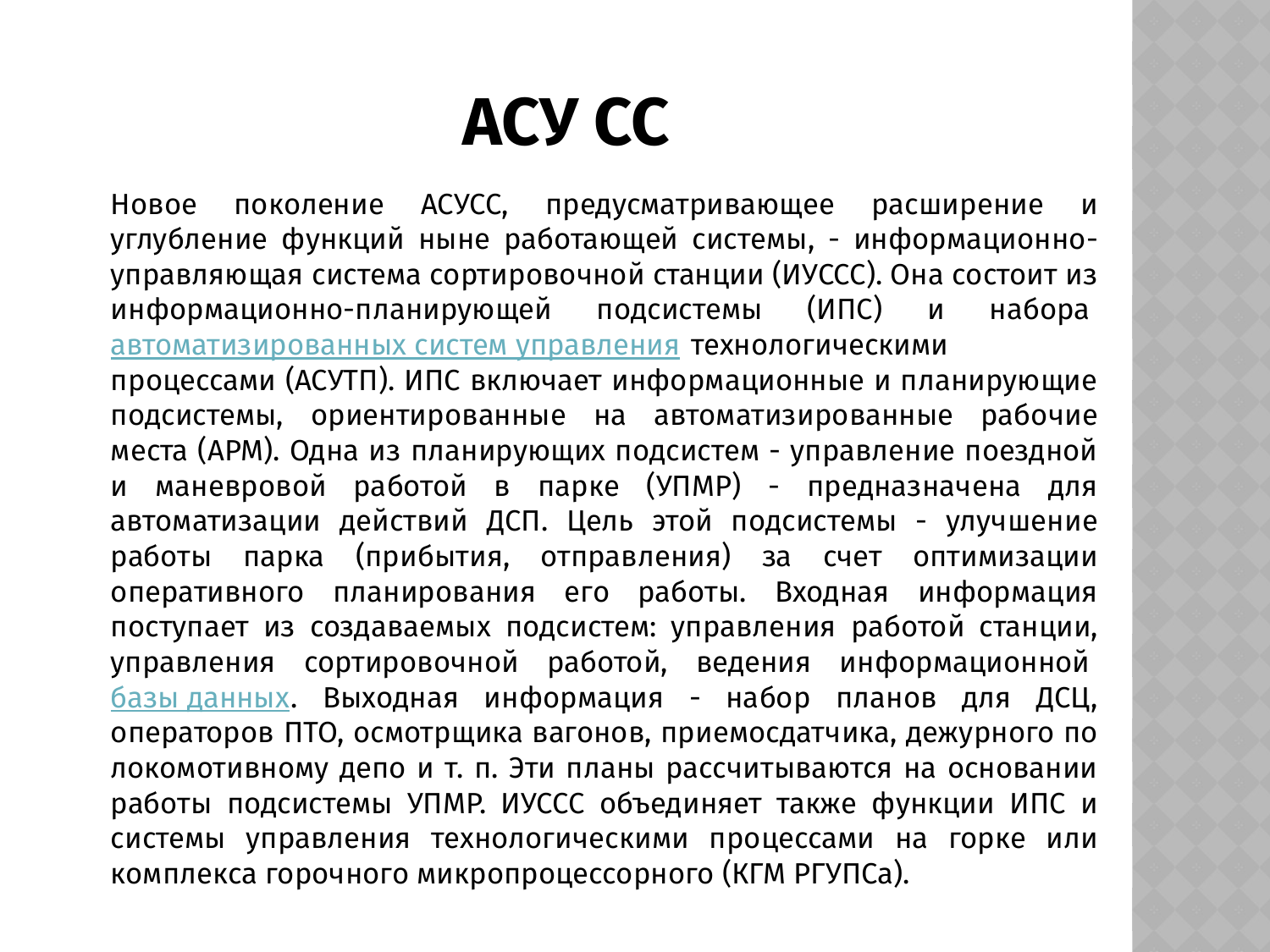

# АСУ СС
		Новое поколение АСУСС, предусматривающее расширение и углубление функций ныне работающей системы, - информационно-управляющая система сортировочной станции (ИУССС). Она состоит из информационно-планирующей подсистемы (ИПС) и набора автоматизированных систем управления технологическими процессами (АСУТП). ИПС включает информационные и планирующие подсистемы, ориентированные на автоматизированные рабочие места (АРМ). Одна из планирующих подсистем - управление поездной и маневровой работой в парке (УПМР) - предназначена для автоматизации действий ДСП. Цель этой подсистемы - улучшение работы парка (прибытия, отправления) за счет оптимизации оперативного планирования его работы. Входная информация поступает из создаваемых подсистем: управления работой станции, управления сортировочной работой, ведения информационной базы данных. Выходная информация - набор планов для ДСЦ, операторов ПТО, осмотрщика вагонов, приемосдатчика, дежурного по локомотивному депо и т. п. Эти планы рассчитываются на основании работы подсистемы УПМР. ИУССС объединяет также функции ИПС и системы управления технологическими процессами на горке или комплекса горочного микропроцессорного (КГМ РГУПСа).